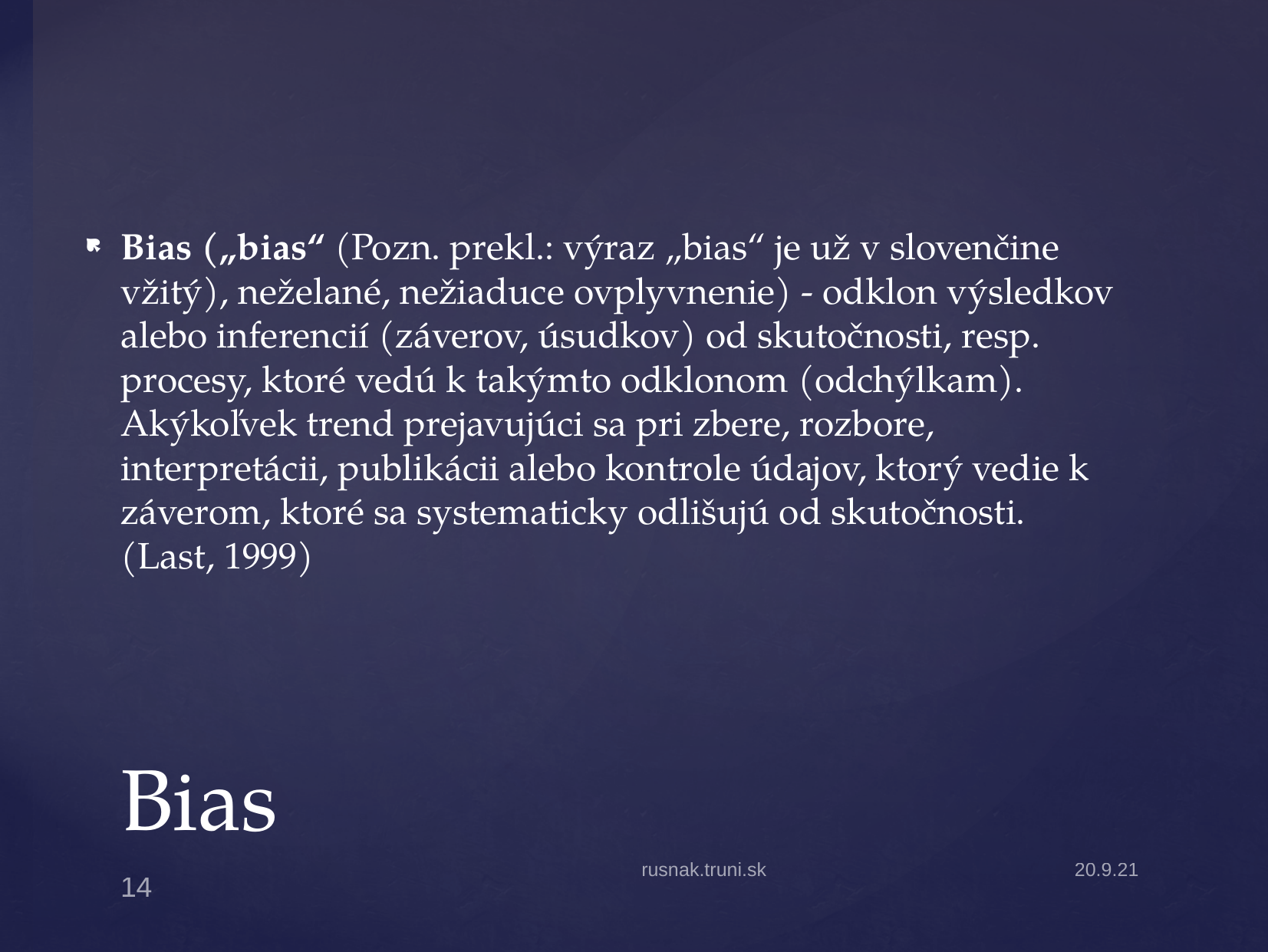

Bias („bias“ (Pozn. prekl.: výraz „bias“ je už v slovenčine vžitý), neželané, nežiaduce ovplyvnenie) - odklon výsledkov alebo inferencií (záverov, úsudkov) od skutočnosti, resp. procesy, ktoré vedú k takýmto odklonom (odchýlkam). Akýkoľvek trend prejavujúci sa pri zbere, rozbore, interpretácii, publikácii alebo kontrole údajov, ktorý vedie k záverom, ktoré sa systematicky odlišujú od skutočnosti. (Last, 1999)
# Bias
rusnak.truni.sk
20.9.21
14